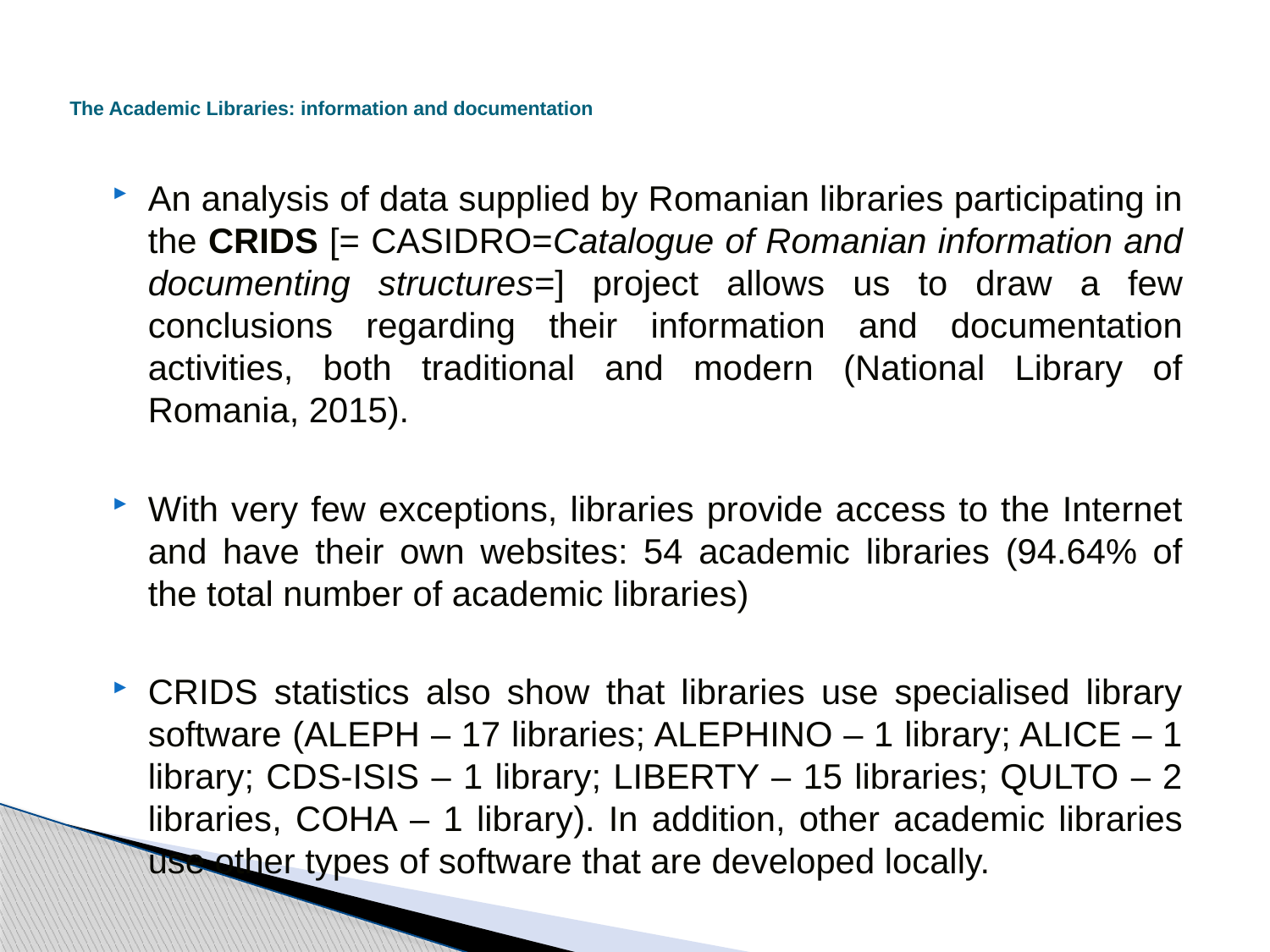

The Academic Libraries: information and documentation
An analysis of data supplied by Romanian libraries participating in the CRIDS [= CASIDRO=Catalogue of Romanian information and documenting structures=] project allows us to draw a few conclusions regarding their information and documentation activities, both traditional and modern (National Library of Romania, 2015).

With very few exceptions, libraries provide access to the Internet and have their own websites: 54 academic libraries (94.64% of the total number of academic libraries)

CRIDS statistics also show that libraries use specialised library software (ALEPH – 17 libraries; ALEPHINO – 1 library; ALICE – 1 library; CDS-ISIS – 1 library; LIBERTY – 15 libraries; QULTO – 2 libraries, COHA – 1 library). In addition, other academic libraries use other types of software that are developed locally.